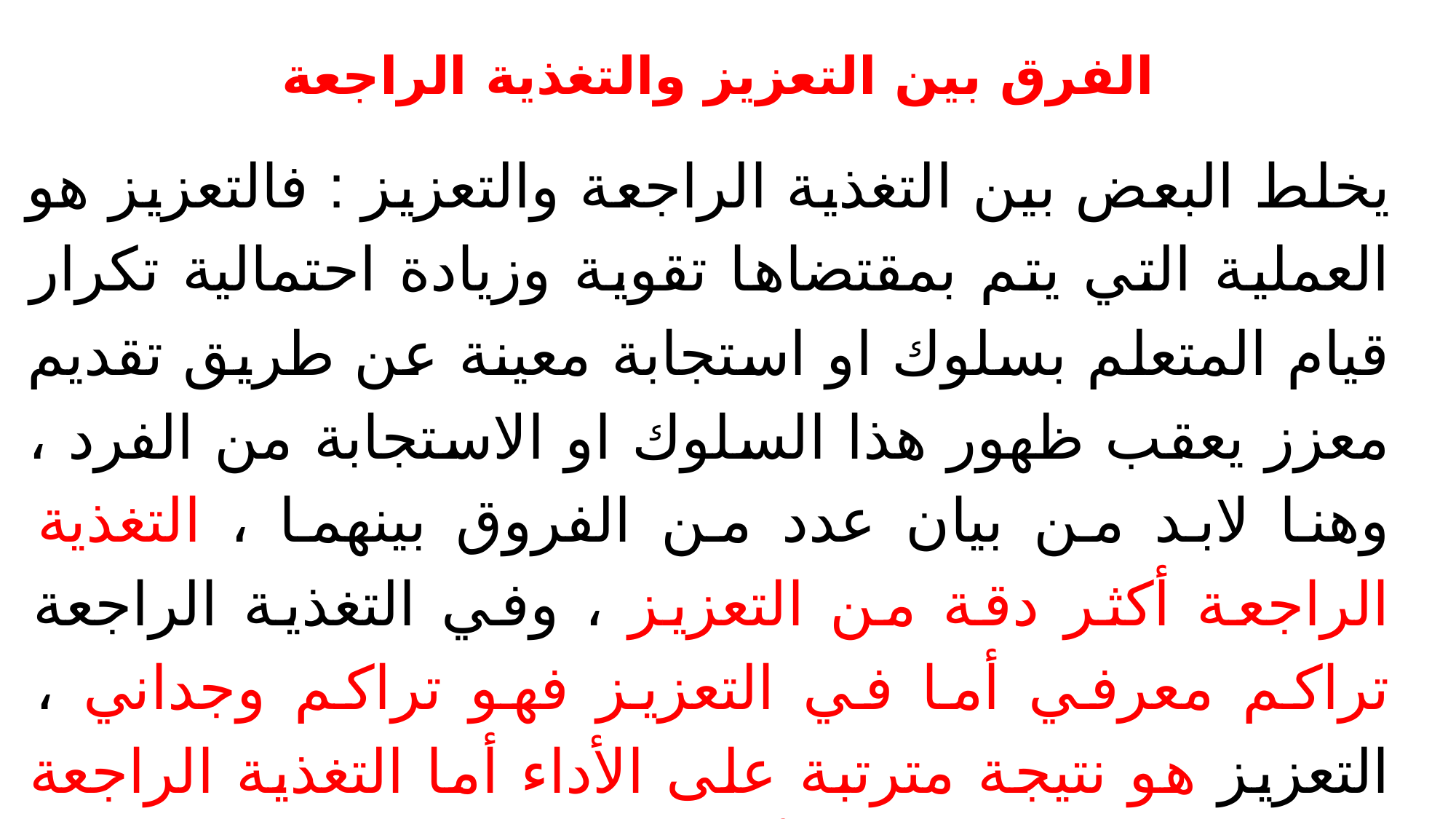

# الفرق بين التعزيز والتغذية الراجعة
يخلط البعض بين التغذية الراجعة والتعزيز : فالتعزيز هو العملية التي يتم بمقتضاها تقوية وزيادة احتمالية تكرار قيام المتعلم بسلوك او استجابة معينة عن طريق تقديم معزز يعقب ظهور هذا السلوك او الاستجابة من الفرد ، وهنا لابد من بيان عدد من الفروق بينهما ، التغذية الراجعة أكثر دقة من التعزيز ، وفي التغذية الراجعة تراكم معرفي أما في التعزيز فهو تراكم وجداني ، التعزيز هو نتيجة مترتبة على الأداء أما التغذية الراجعة فهي معلومات متعلقة بالأداء.